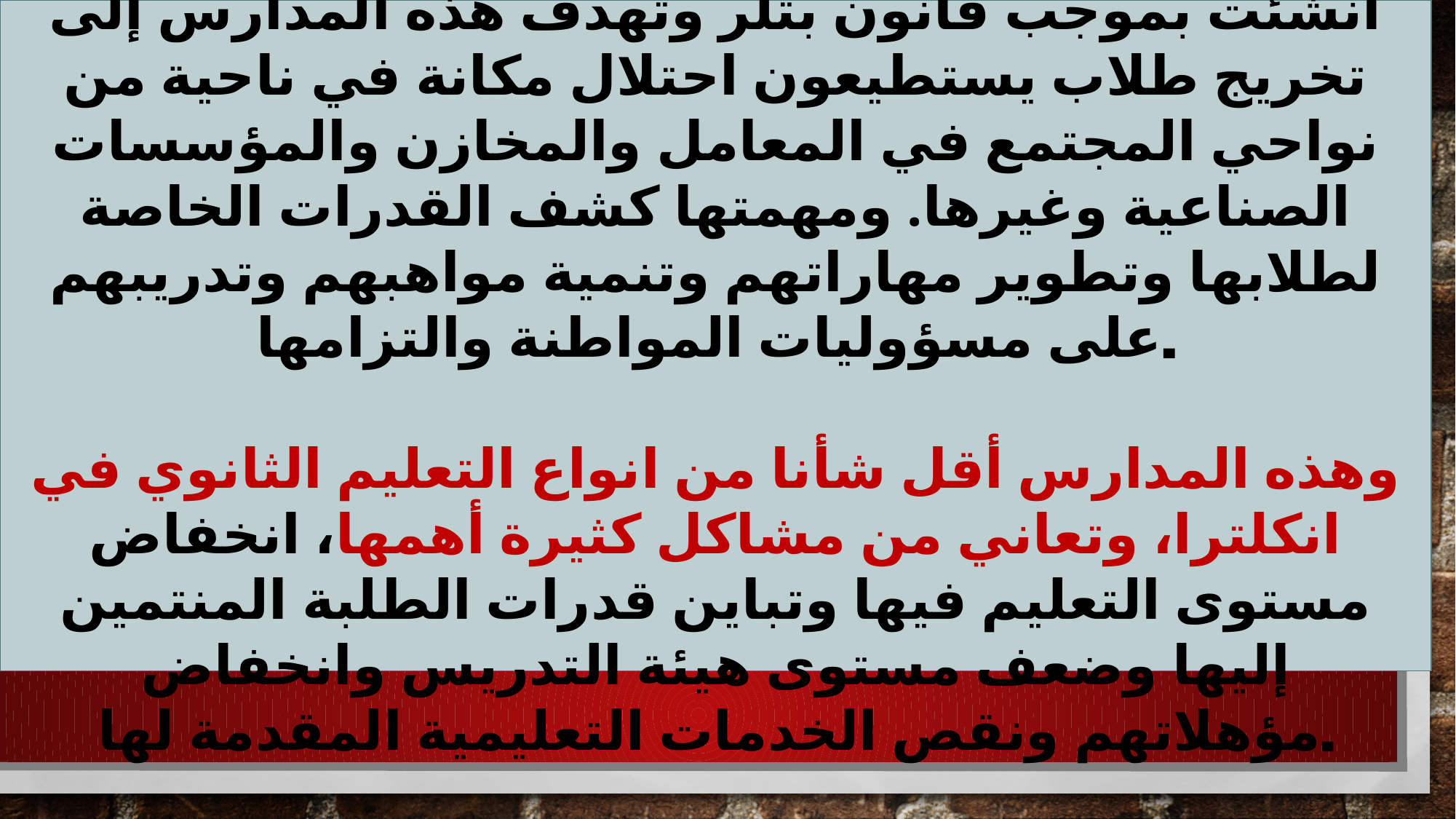

3- المدارس الثانوية الحديثة : وهي المدارس التي أنشئت بموجب قانون بتلر وتهدف هذه المدارس إلى تخريج طلاب يستطيعون احتلال مكانة في ناحية من نواحي المجتمع في المعامل والمخازن والمؤسسات الصناعية وغيرها. ومهمتها كشف القدرات الخاصة لطلابها وتطوير مهاراتهم وتنمية مواهبهم وتدريبهم على مسؤوليات المواطنة والتزامها.

وهذه المدارس أقل شأنا من انواع التعليم الثانوي في انكلترا، وتعاني من مشاكل كثيرة أهمها، انخفاض مستوى التعليم فيها وتباين قدرات الطلبة المنتمين إليها وضعف مستوى هيئة التدريس وانخفاض مؤهلاتهم ونقص الخدمات التعليمية المقدمة لها.